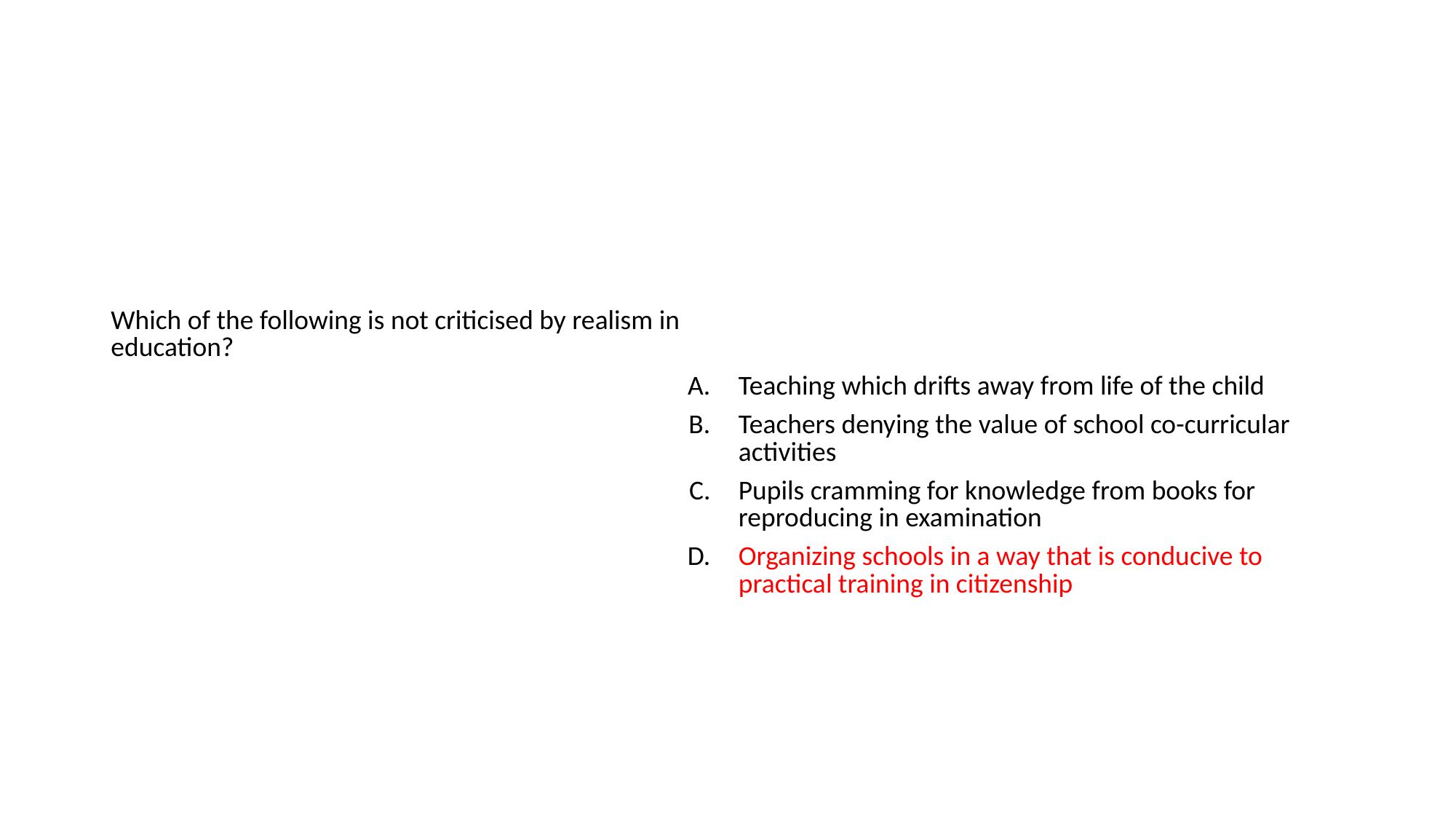

#
| Which of the following is not criticised by realism in education? |  |
| --- | --- |
| A. | Teaching which drifts away from life of the child |
| B. | Teachers denying the value of school co-curricular activities |
| C. | Pupils cramming for knowledge from books for reproducing in examination |
| D. | Organizing schools in a way that is conducive to practical training in citizenship |